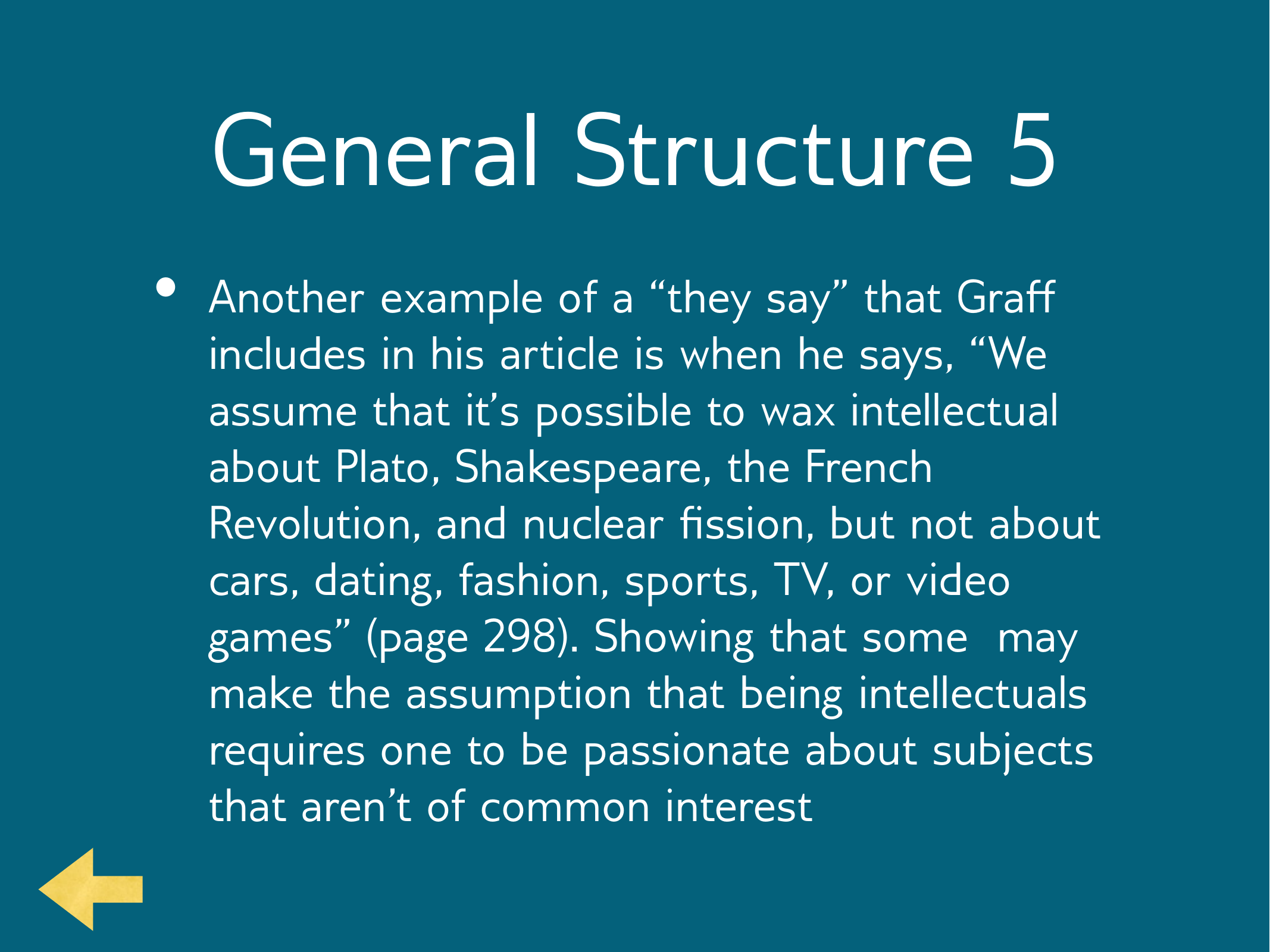

# General Structure 5
Another example of a “they say” that Graff includes in his article is when he says, “We assume that it’s possible to wax intellectual about Plato, Shakespeare, the French Revolution, and nuclear fission, but not about cars, dating, fashion, sports, TV, or video games” (page 298). Showing that some  may make the assumption that being intellectuals requires one to be passionate about subjects that aren’t of common interest